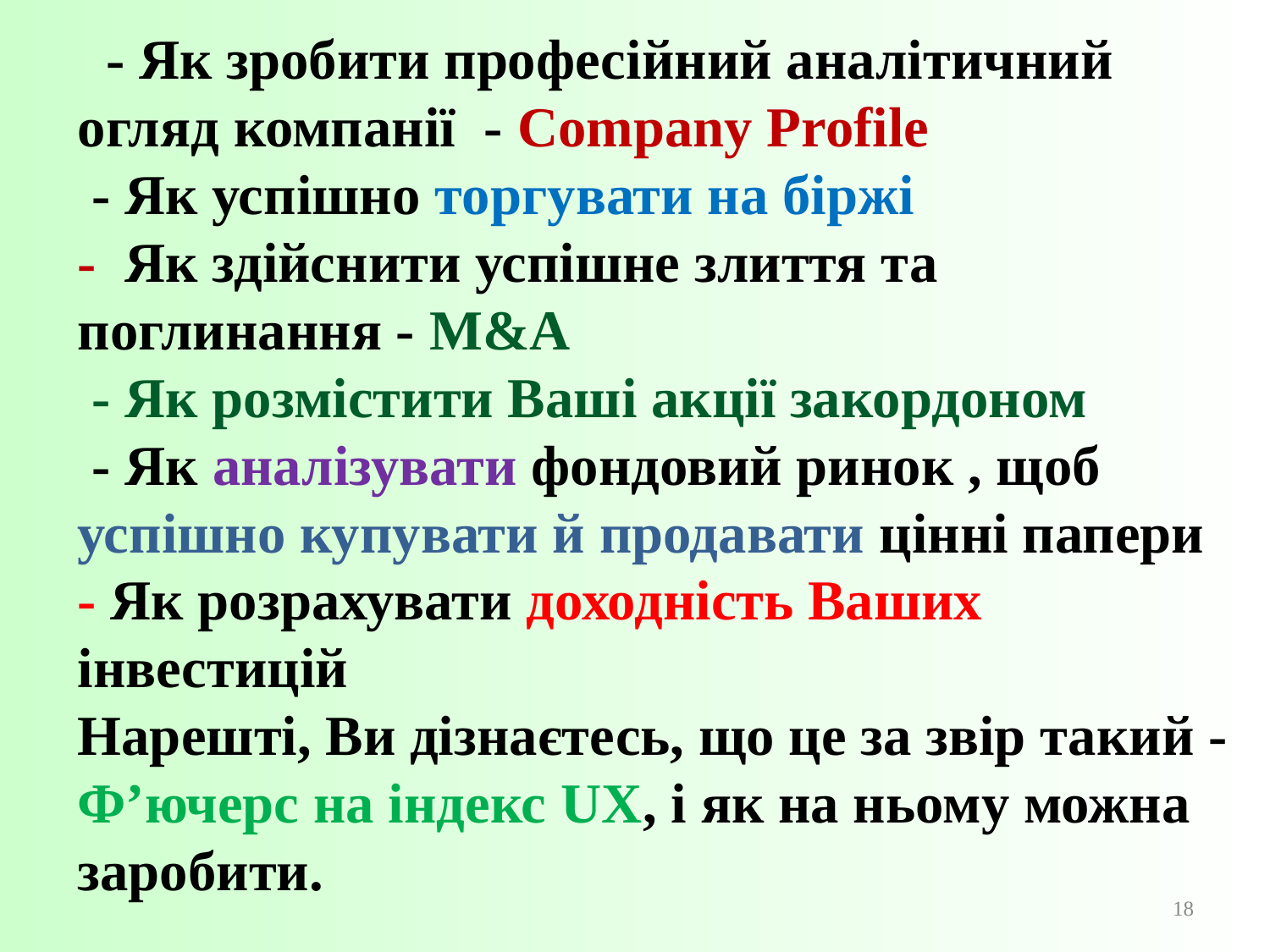

# - Як зробити професійний аналітичний огляд компанії  - Сompany Profile - Як успішно торгувати на біржі -  Як здійснити успішне злиття та поглинання - M&A - Як розмістити Ваші акції закордоном - Як аналізувати фондовий ринок , щоб успішно купувати й продавати цінні папери - Як розрахувати доходність Ваших інвестицій Нарешті, Ви дізнаєтесь, що це за звір такий - Ф’ючерс на індекс UX, і як на ньому можна заробити.
18